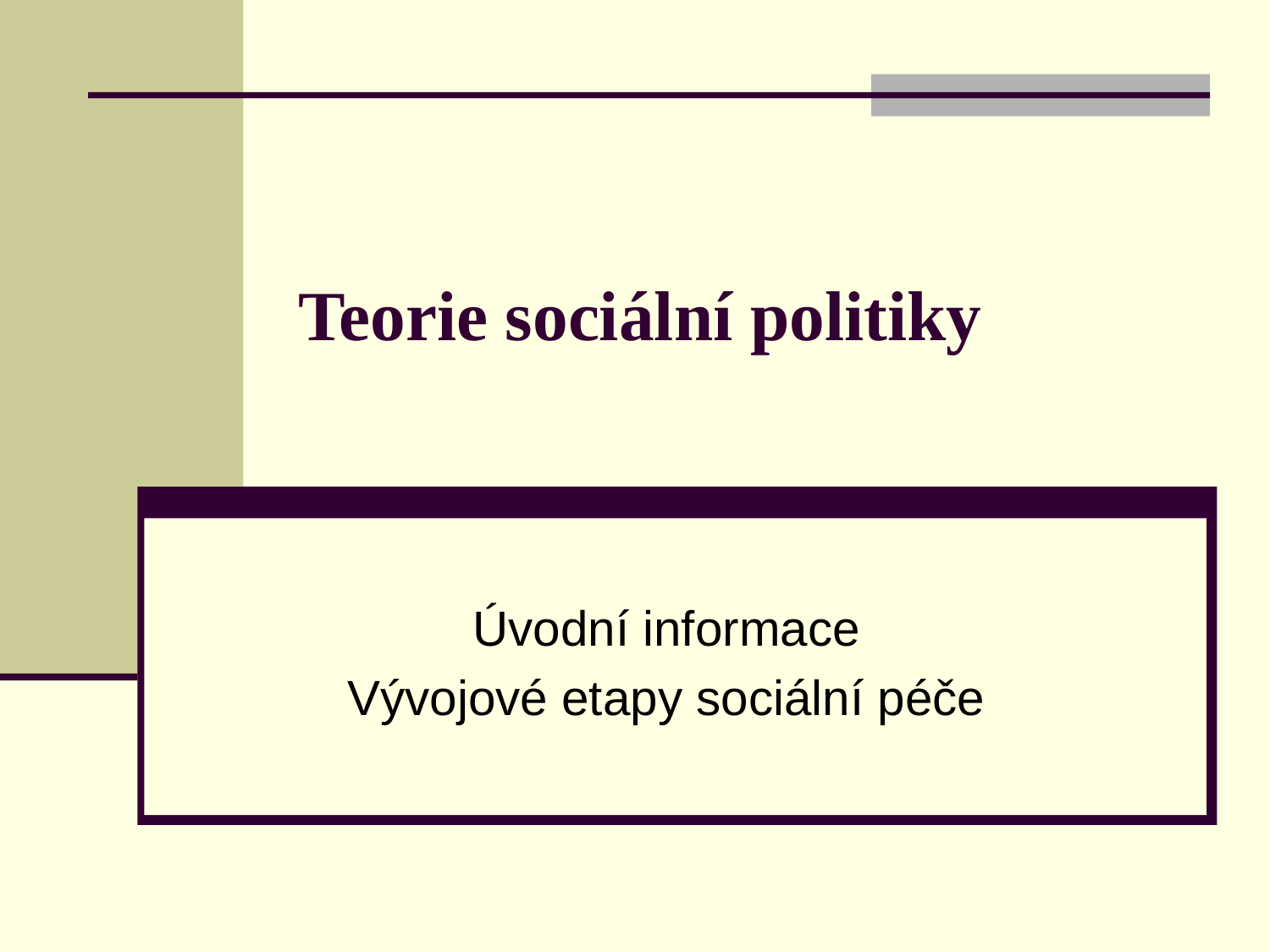

# Teorie sociální politiky
Úvodní informace
Vývojové etapy sociální péče